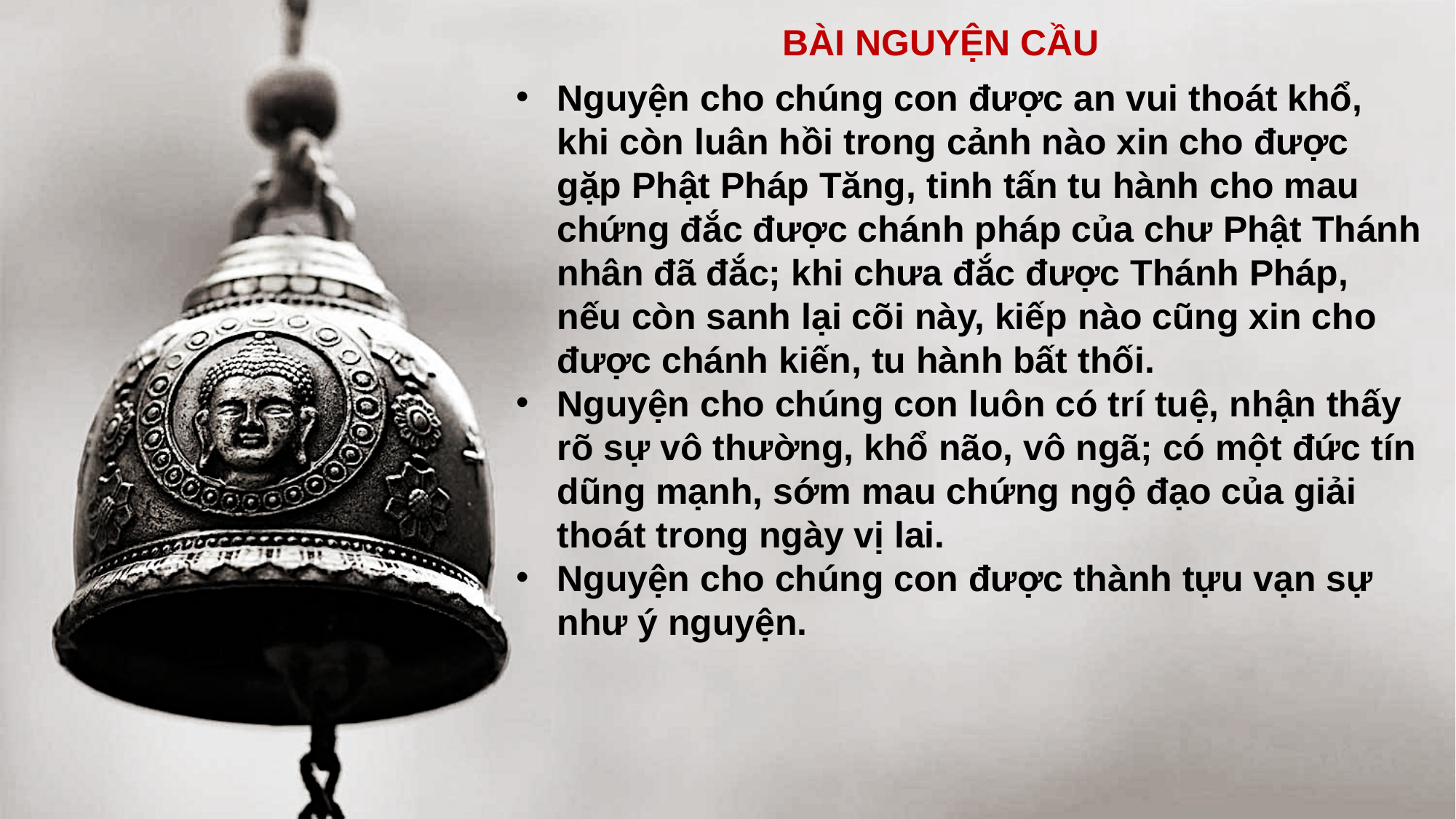

BÀI NGUYỆN CẦU
Nguyện cho chúng con được an vui thoát khổ, khi còn luân hồi trong cảnh nào xin cho được gặp Phật Pháp Tăng, tinh tấn tu hành cho mau chứng đắc được chánh pháp của chư Phật Thánh nhân đã đắc; khi chưa đắc được Thánh Pháp, nếu còn sanh lại cõi này, kiếp nào cũng xin cho được chánh kiến, tu hành bất thối.
Nguyện cho chúng con luôn có trí tuệ, nhận thấy rõ sự vô thường, khổ não, vô ngã; có một đức tín dũng mạnh, sớm mau chứng ngộ đạo của giải thoát trong ngày vị lai.
Nguyện cho chúng con được thành tựu vạn sự như ý nguyện.